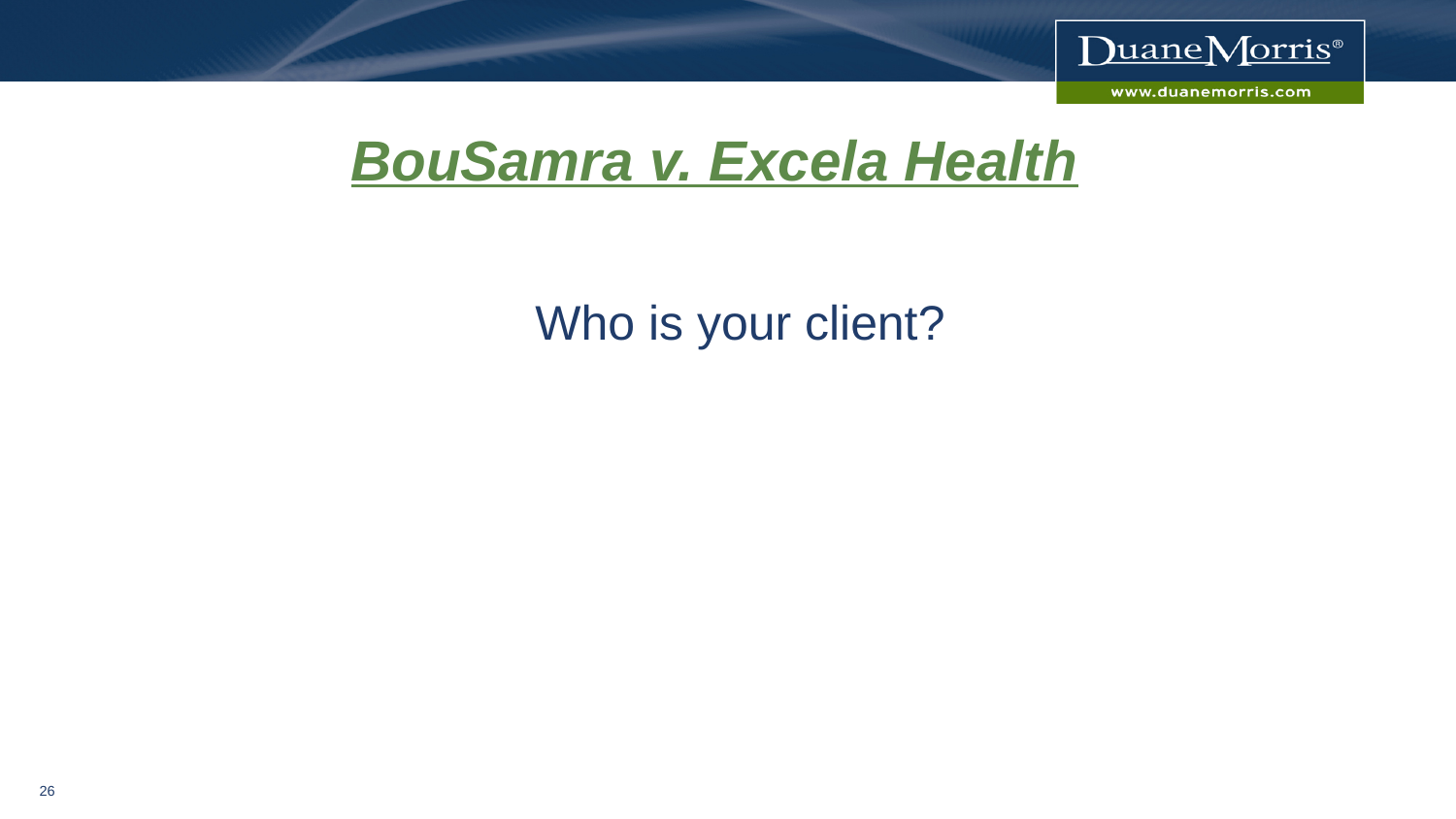

# BouSamra v. Excela Health
Who is your client?
26